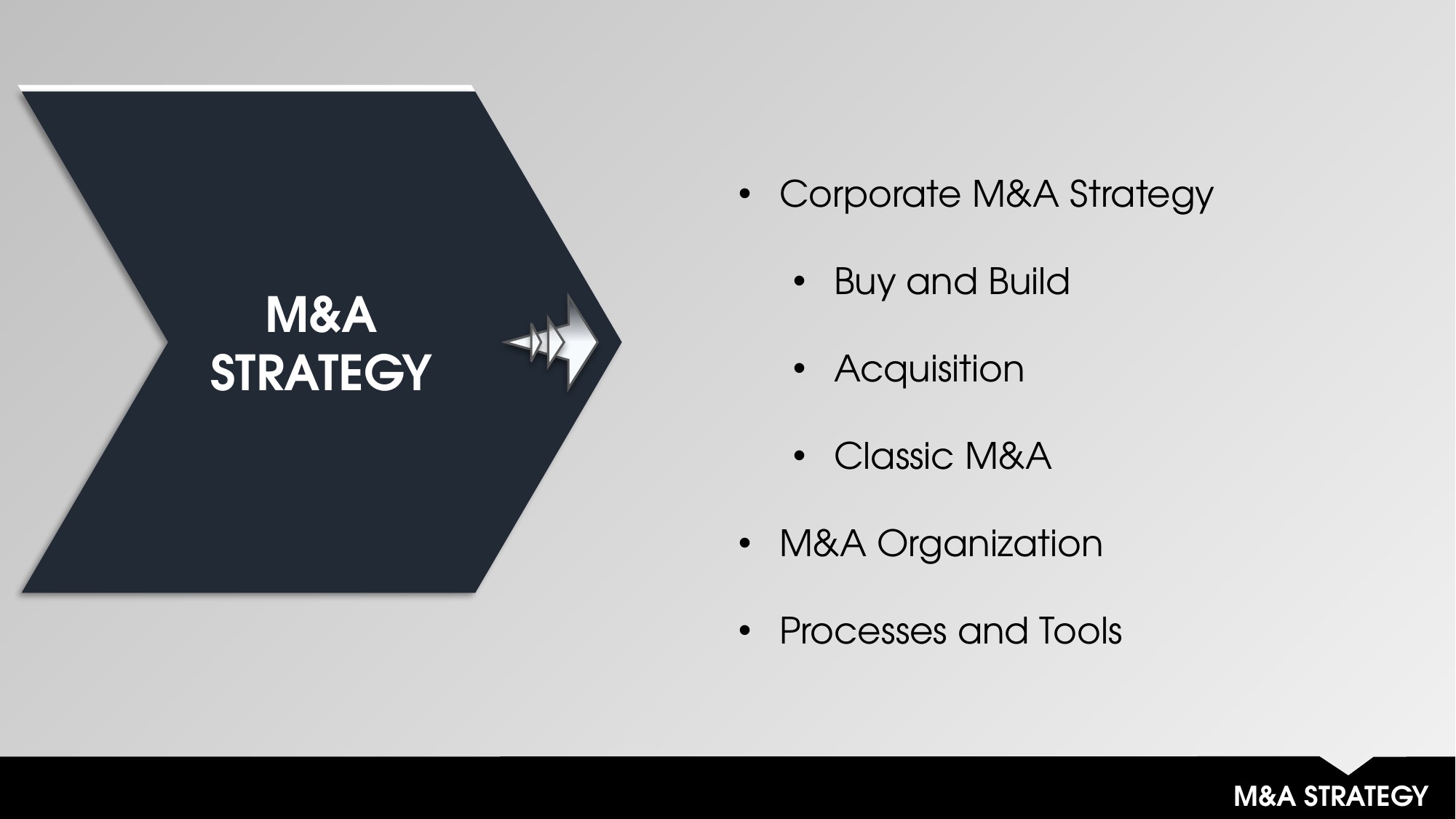

M&A
STRATEGY
Corporate M&A Strategy
Buy and Build
Acquisition
Classic M&A
M&A Organization
Processes and Tools

M&A STRATEGY